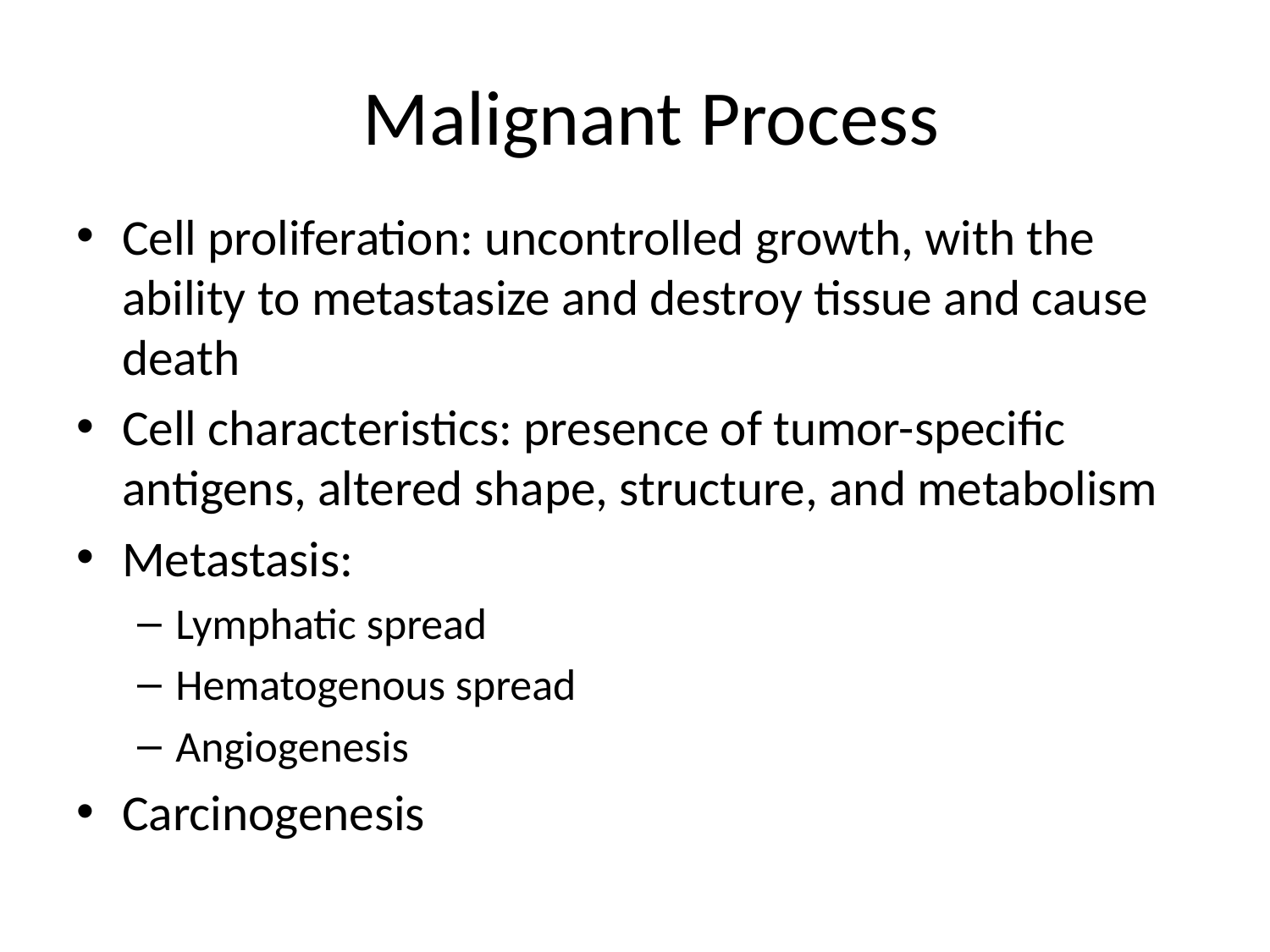

# Malignant Process
Cell proliferation: uncontrolled growth, with the ability to metastasize and destroy tissue and cause death
Cell characteristics: presence of tumor-specific antigens, altered shape, structure, and metabolism
Metastasis:
Lymphatic spread
Hematogenous spread
Angiogenesis
Carcinogenesis